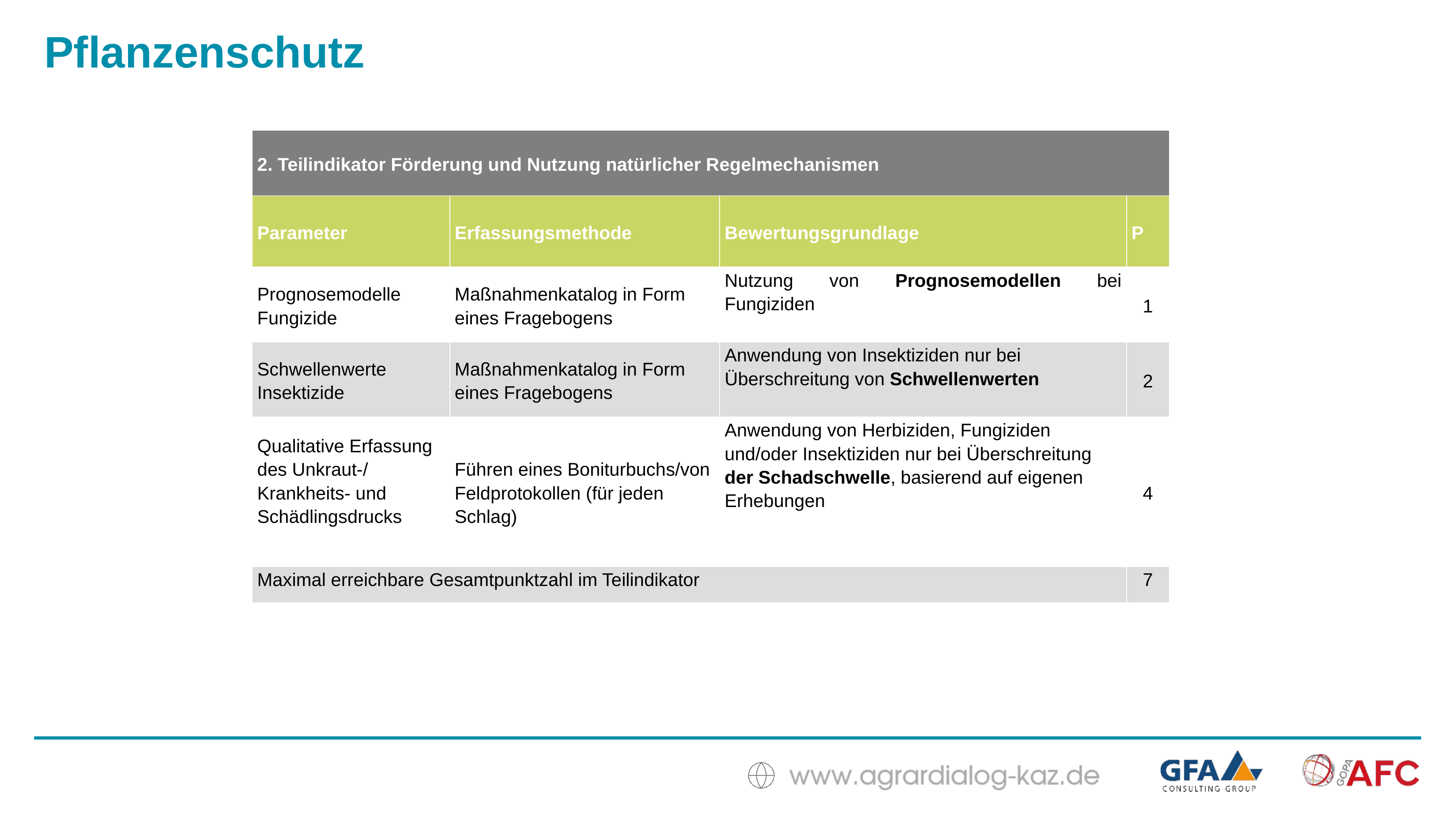

Pflanzenschutz
| 2. Teilindikator Förderung und Nutzung natürlicher Regelmechanismen |  |  |  |
| --- | --- | --- | --- |
| Parameter | Erfassungsmethode | Bewertungsgrundlage | P |
| Prognosemodelle Fungizide | Maßnahmenkatalog in Form eines Fragebogens | Nutzung von Prognosemodellen bei Fungiziden | 1 |
| Schwellenwerte Insektizide | Maßnahmenkatalog in Form eines Fragebogens | Anwendung von Insektiziden nur bei Überschreitung von Schwellenwerten | 2 |
| Qualitative Erfassung des Unkraut-/ Krankheits- und Schädlingsdrucks | Führen eines Boniturbuchs/von Feldprotokollen (für jeden Schlag) | Anwendung von Herbiziden, Fungiziden und/oder Insektiziden nur bei Überschreitung der Schadschwelle, basierend auf eigenen Erhebungen | 4 |
| Maximal erreichbare Gesamtpunktzahl im Teilindikator |  |  | 7 |